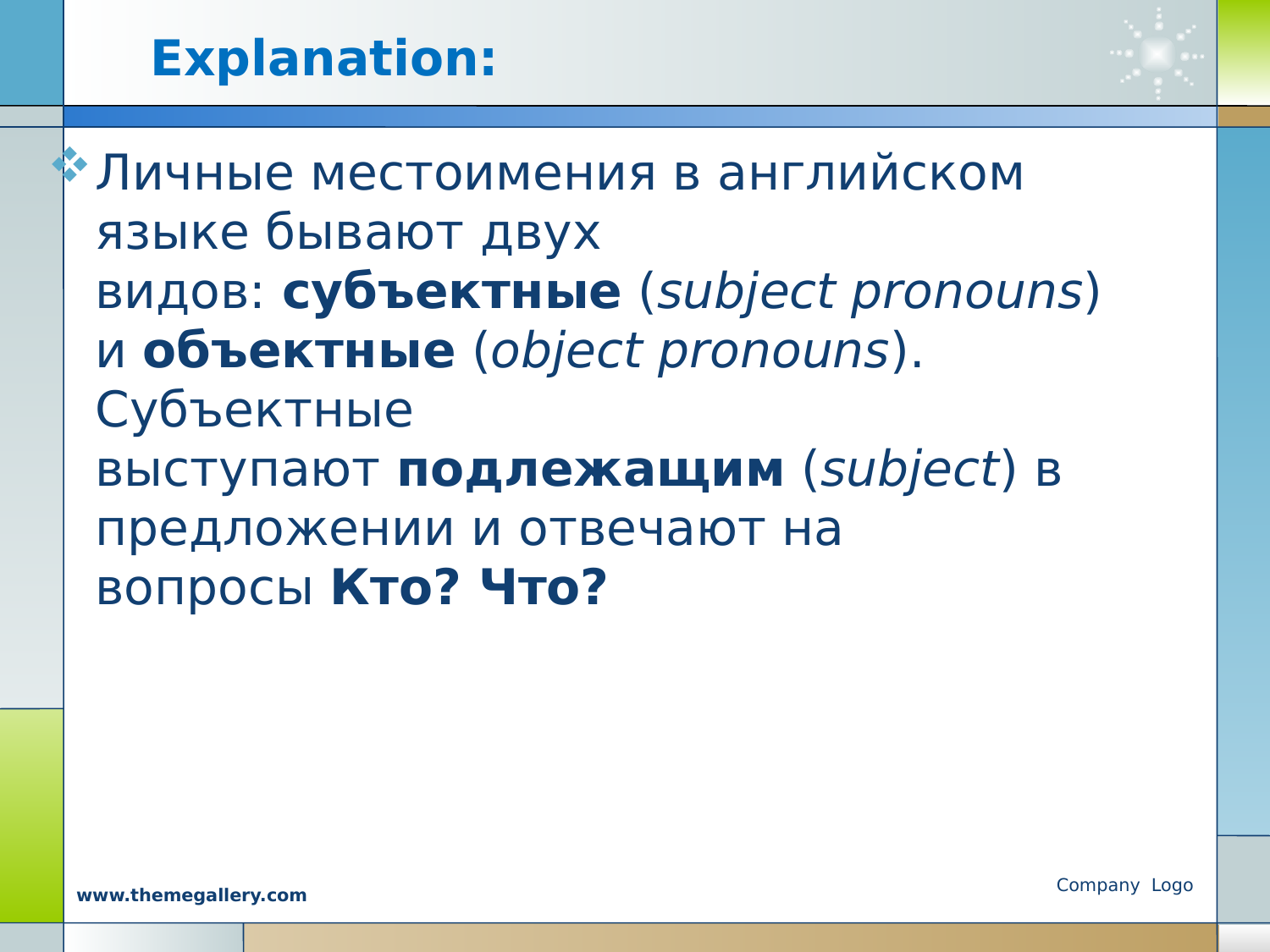

# Explanation:
Личные местоимения в английском языке бывают двух видов: субъектные (subject pronouns) и объектные (object pronouns). Субъектные выступают подлежащим (subject) в предложении и отвечают на вопросы Кто? Что?
Company  Logo
www.themegallery.com